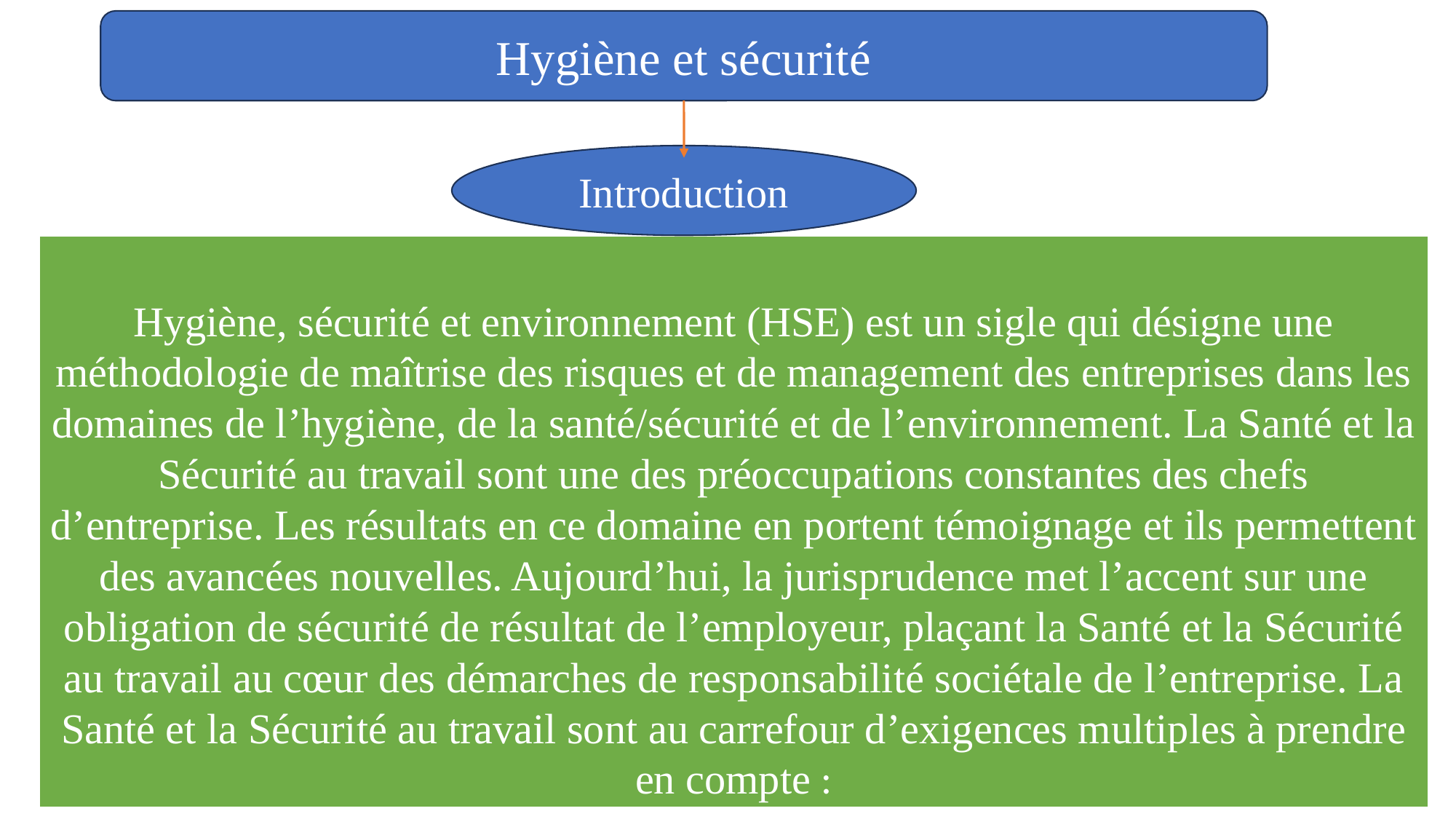

Hygiène et sécurité
Introduction
# Hygiène, sécurité et environnement (HSE) est un sigle qui désigne une méthodologie de maîtrise des risques et de management des entreprises dans les domaines de l’hygiène, de la santé/sécurité et de l’environnement. La Santé et la Sécurité au travail sont une des préoccupations constantes des chefs d’entreprise. Les résultats en ce domaine en portent témoignage et ils permettent des avancées nouvelles. Aujourd’hui, la jurisprudence met l’accent sur une obligation de sécurité de résultat de l’employeur, plaçant la Santé et la Sécurité au travail au cœur des démarches de responsabilité sociétale de l’entreprise. La Santé et la Sécurité au travail sont au carrefour d’exigences multiples à prendre en compte :